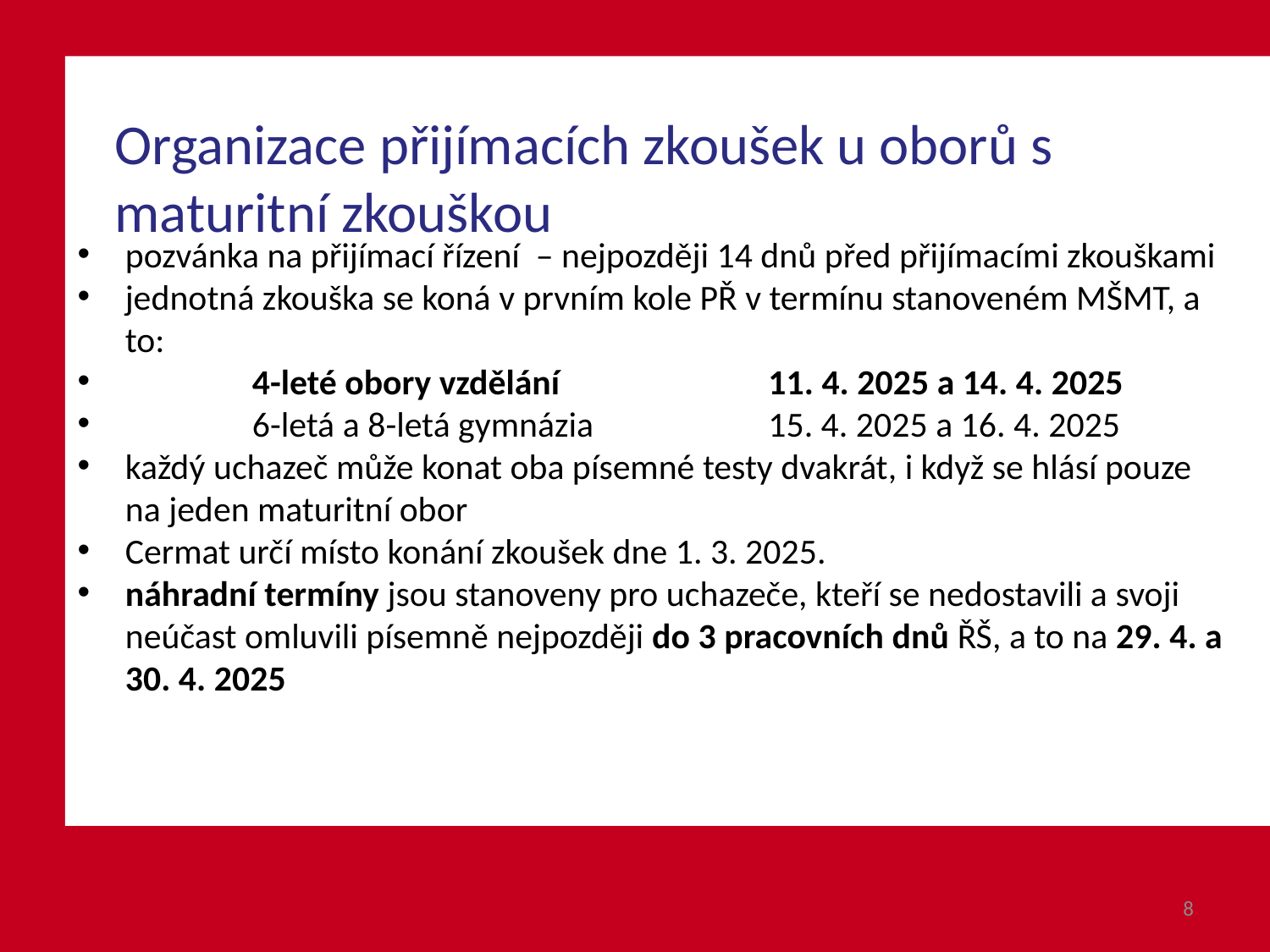

Organizace přijímacích zkoušek u oborů s maturitní zkouškou
pozvánka na přijímací řízení  – nejpozději 14 dnů před přijímacími zkouškami
jednotná zkouška se koná v prvním kole PŘ v termínu stanoveném MŠMT, a to:
	4-leté obory vzdělání  		 11. 4. 2025 a 14. 4. 2025
	6-letá a 8-letá gymnázia		 15. 4. 2025 a 16. 4. 2025
každý uchazeč může konat oba písemné testy dvakrát, i když se hlásí pouze na jeden maturitní obor
Cermat určí místo konání zkoušek dne 1. 3. 2025.
náhradní termíny jsou stanoveny pro uchazeče, kteří se nedostavili a svoji neúčast omluvili písemně nejpozději do 3 pracovních dnů ŘŠ, a to na 29. 4. a 30. 4. 2025

8